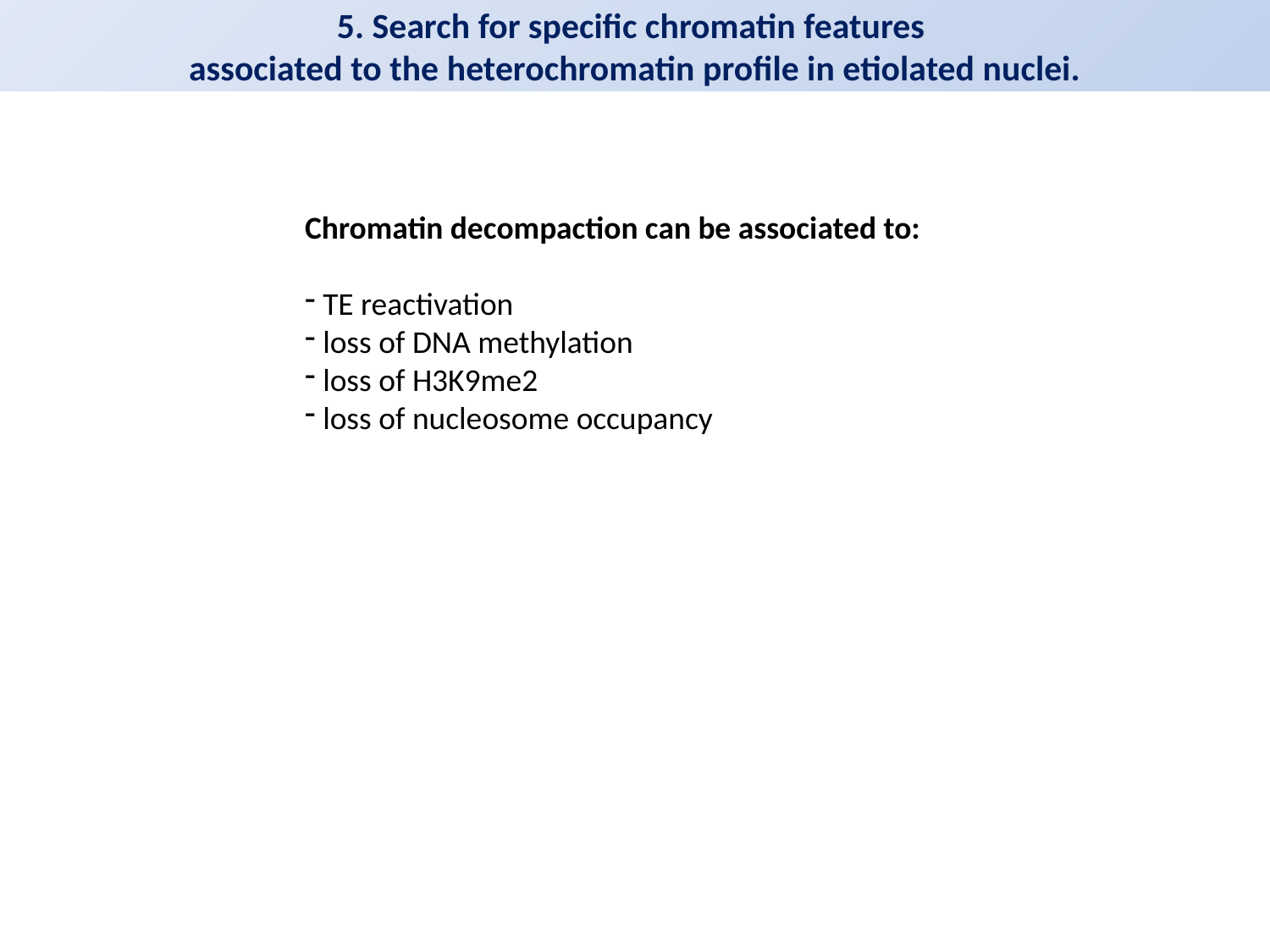

5. Search for specific chromatin features
associated to the heterochromatin profile in etiolated nuclei.
Pericentric
repeats
DAPI
merge
Chromatin decompaction can be associated to:

 TE reactivation
 loss of DNA methylation
 loss of H3K9me2
 loss of nucleosome occupancy